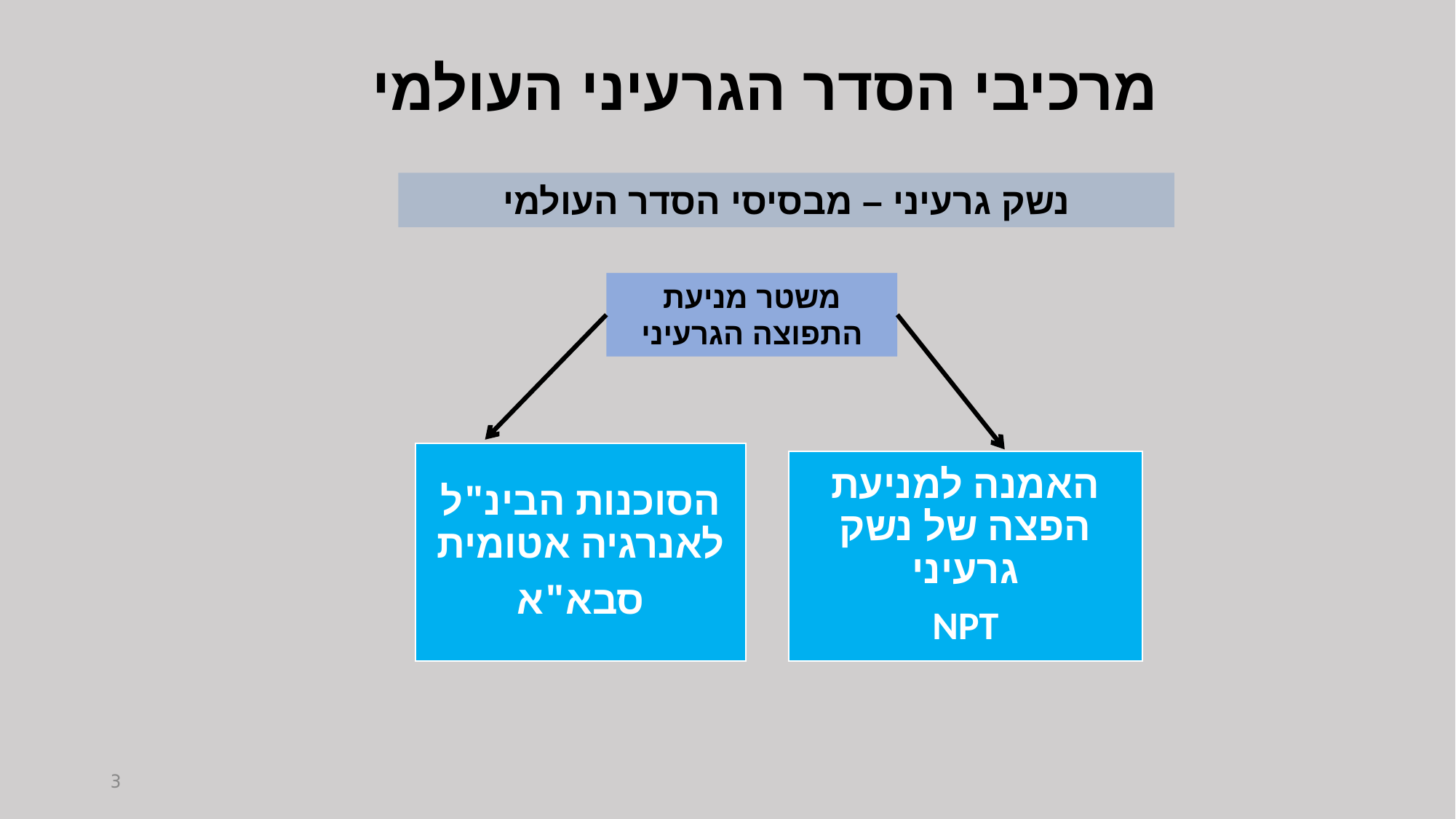

# מרכיבי הסדר הגרעיני העולמי
נשק גרעיני – מבסיסי הסדר העולמי
משטר מניעת התפוצה הגרעיני
הסוכנות הבינ"ל לאנרגיה אטומית
סבא"א
האמנה למניעת הפצה של נשק גרעיני
NPT
3